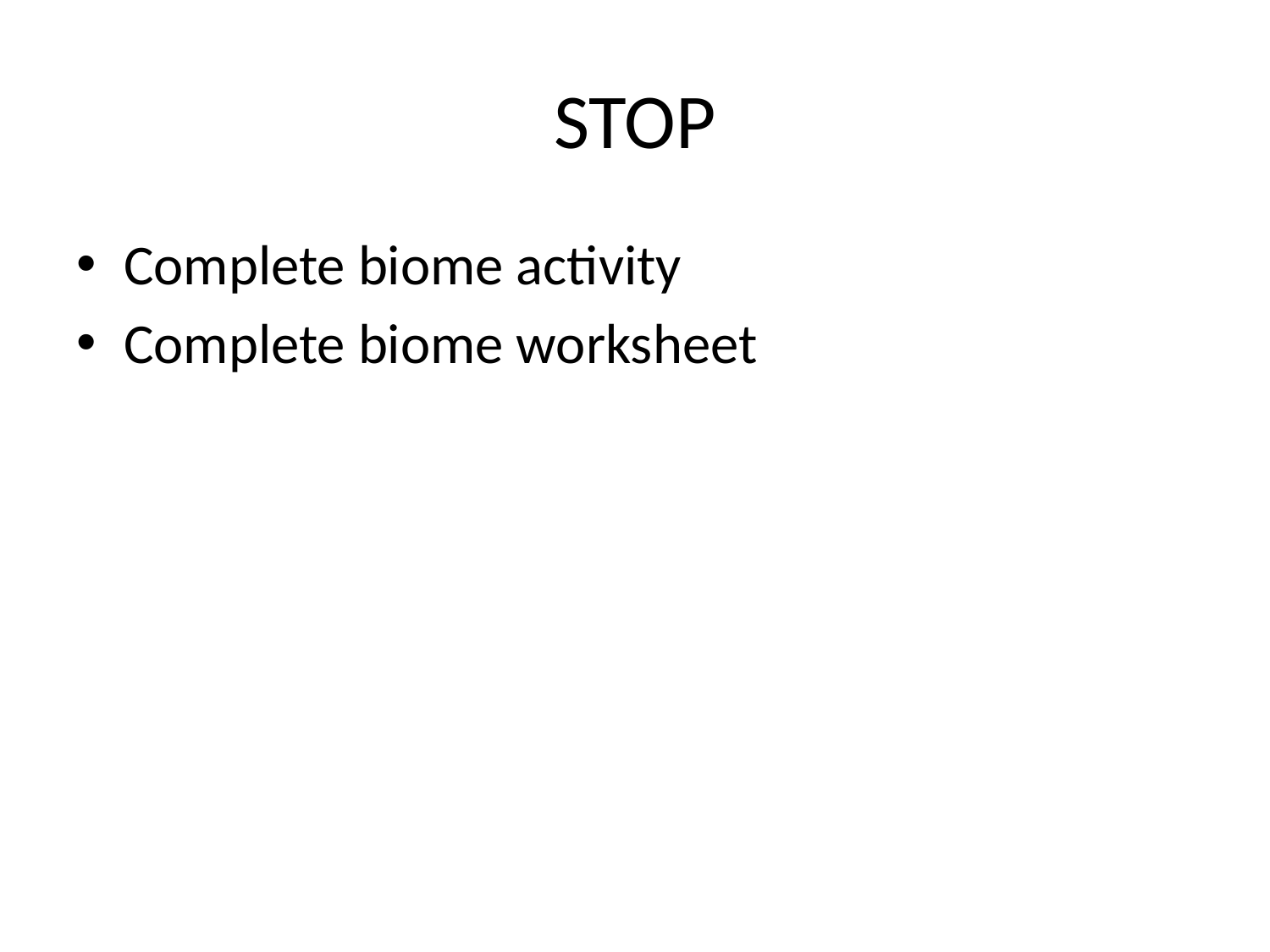

# STOP
Complete biome activity
Complete biome worksheet